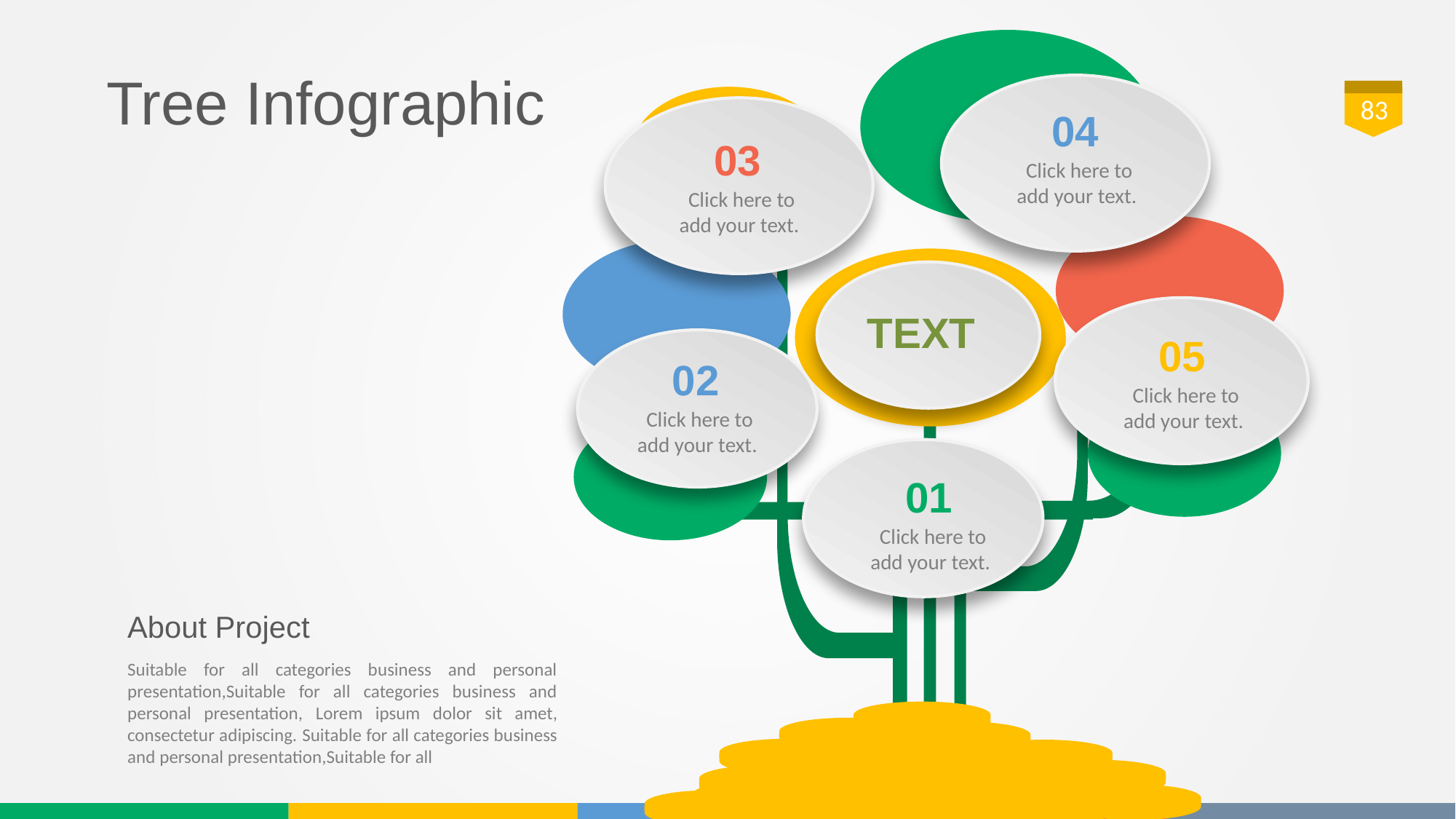

# Tree Infographic
83
04
03
Click here to add your text.
Click here to add your text.
TEXT
05
02
Click here to add your text.
Click here to add your text.
01
Click here to add your text.
About Project
Suitable for all categories business and personal presentation,Suitable for all categories business and personal presentation, Lorem ipsum dolor sit amet, consectetur adipiscing. Suitable for all categories business and personal presentation,Suitable for all